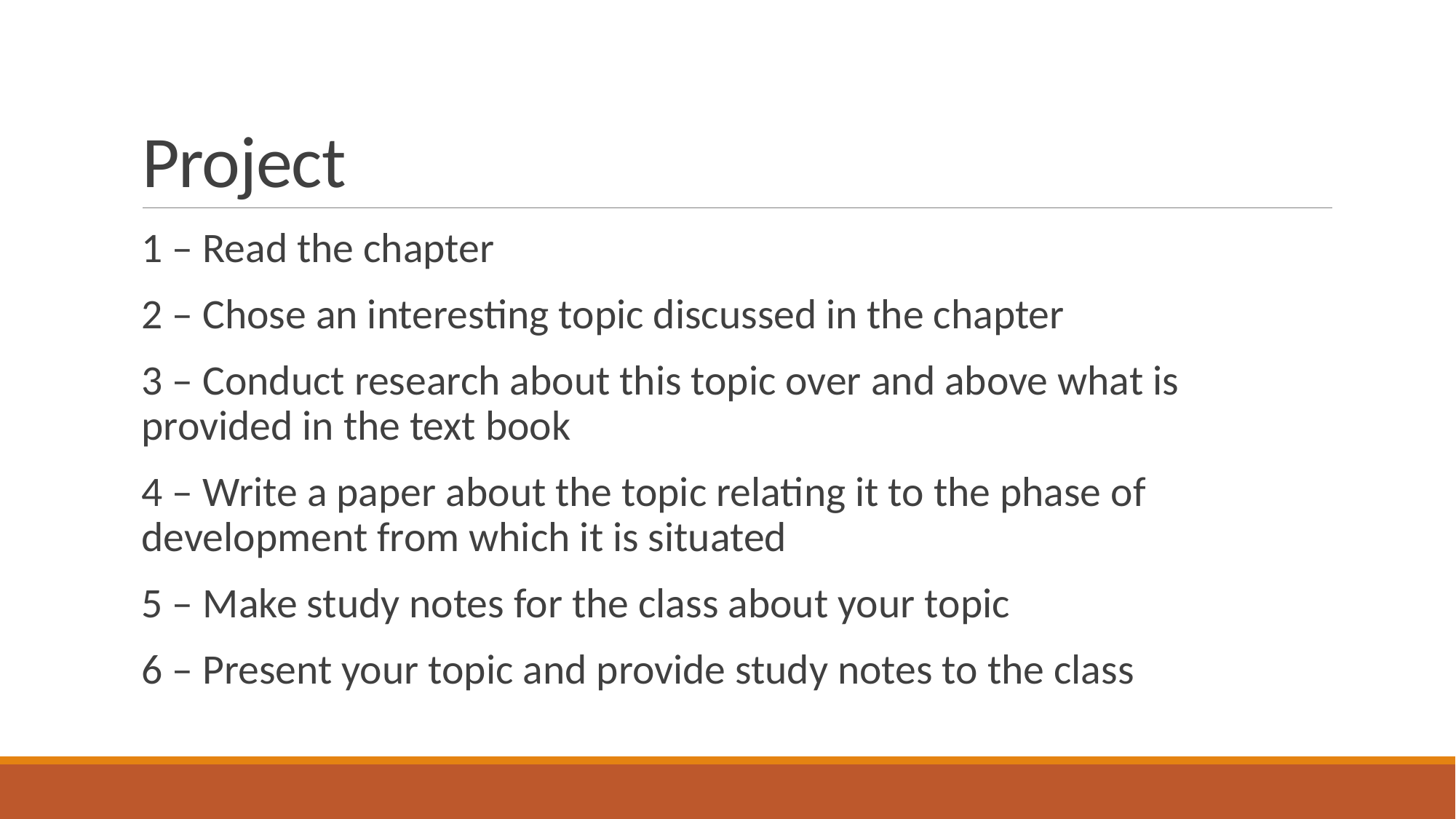

# Project
1 – Read the chapter
2 – Chose an interesting topic discussed in the chapter
3 – Conduct research about this topic over and above what is provided in the text book
4 – Write a paper about the topic relating it to the phase of development from which it is situated
5 – Make study notes for the class about your topic
6 – Present your topic and provide study notes to the class